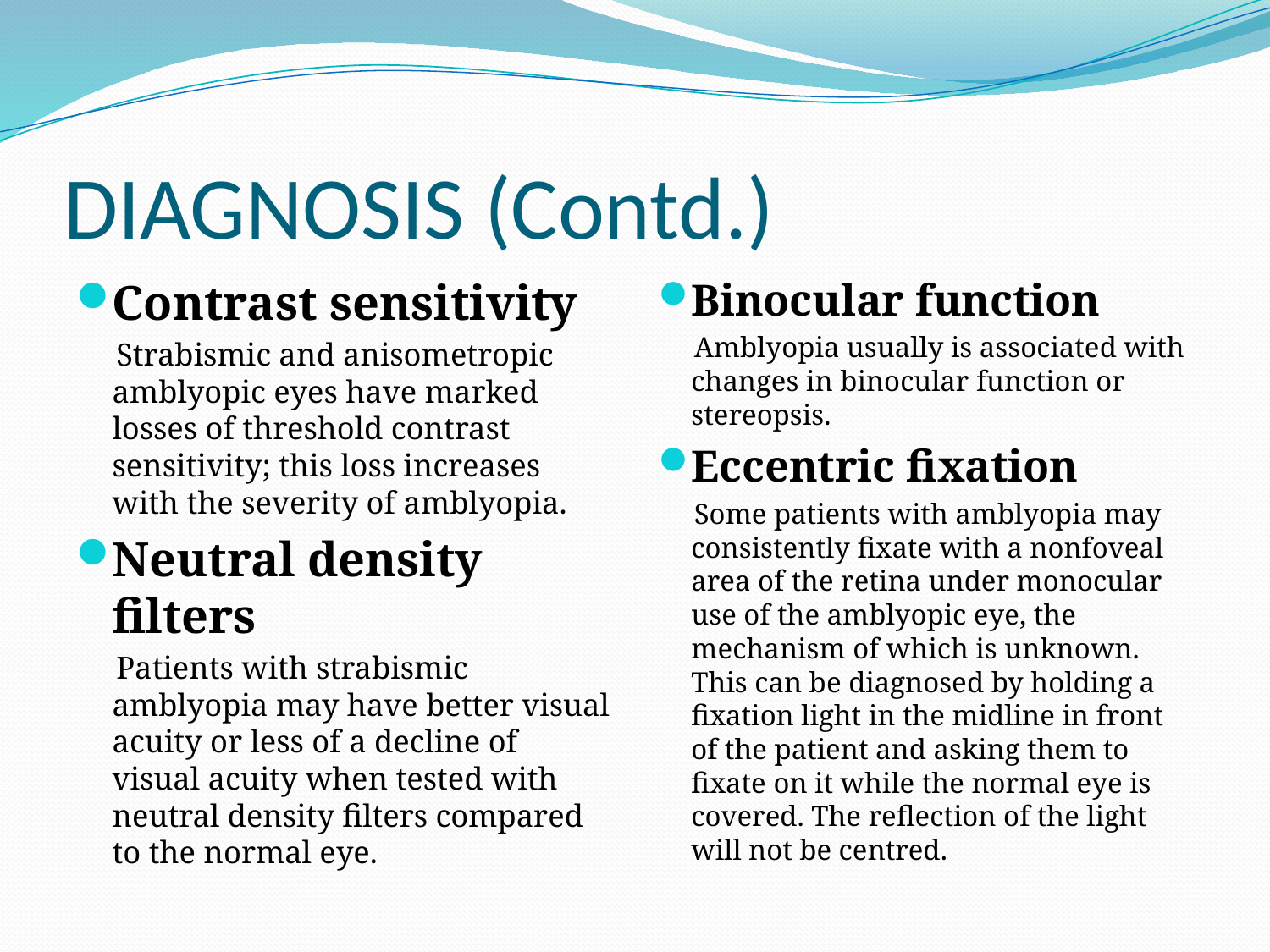

# DIAGNOSIS (Contd.)
Contrast sensitivity
     Strabismic and anisometropic amblyopic eyes have marked losses of threshold contrast sensitivity; this loss increases with the severity of amblyopia.
Neutral density filters
     Patients with strabismic amblyopia may have better visual acuity or less of a decline of visual acuity when tested with neutral density filters compared to the normal eye.

Binocular function
     Amblyopia usually is associated with changes in binocular function or stereopsis.
Eccentric fixation
     Some patients with amblyopia may consistently fixate with a nonfoveal area of the retina under monocular use of the amblyopic eye, the mechanism of which is unknown. This can be diagnosed by holding a fixation light in the midline in front of the patient and asking them to fixate on it while the normal eye is covered. The reflection of the light will not be centred.